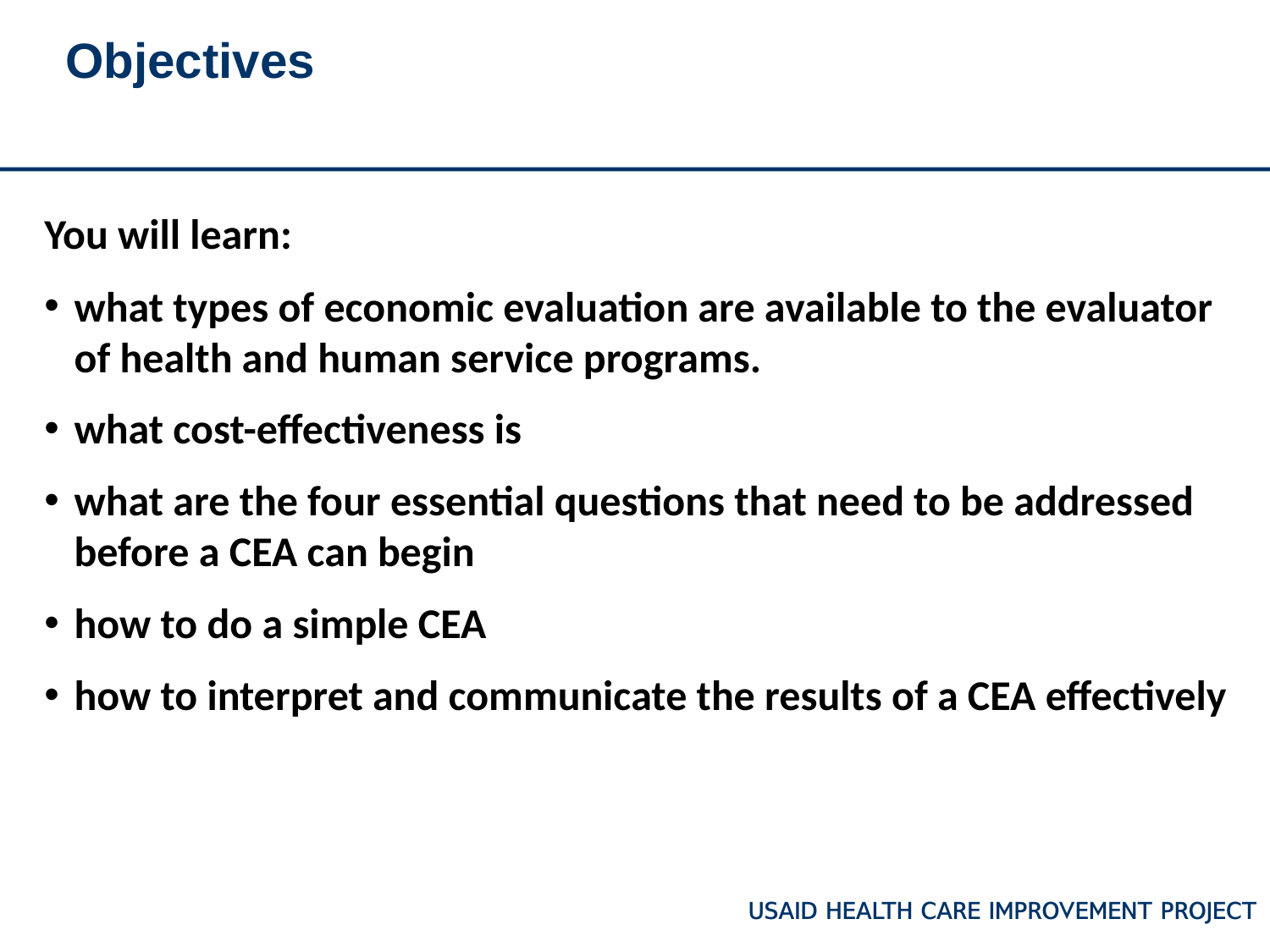

Objectives
You will learn:
what types of economic evaluation are available to the evaluator of health and human service programs.
what cost-effectiveness is
what are the four essential questions that need to be addressed before a CEA can begin
how to do a simple CEA
how to interpret and communicate the results of a CEA effectively